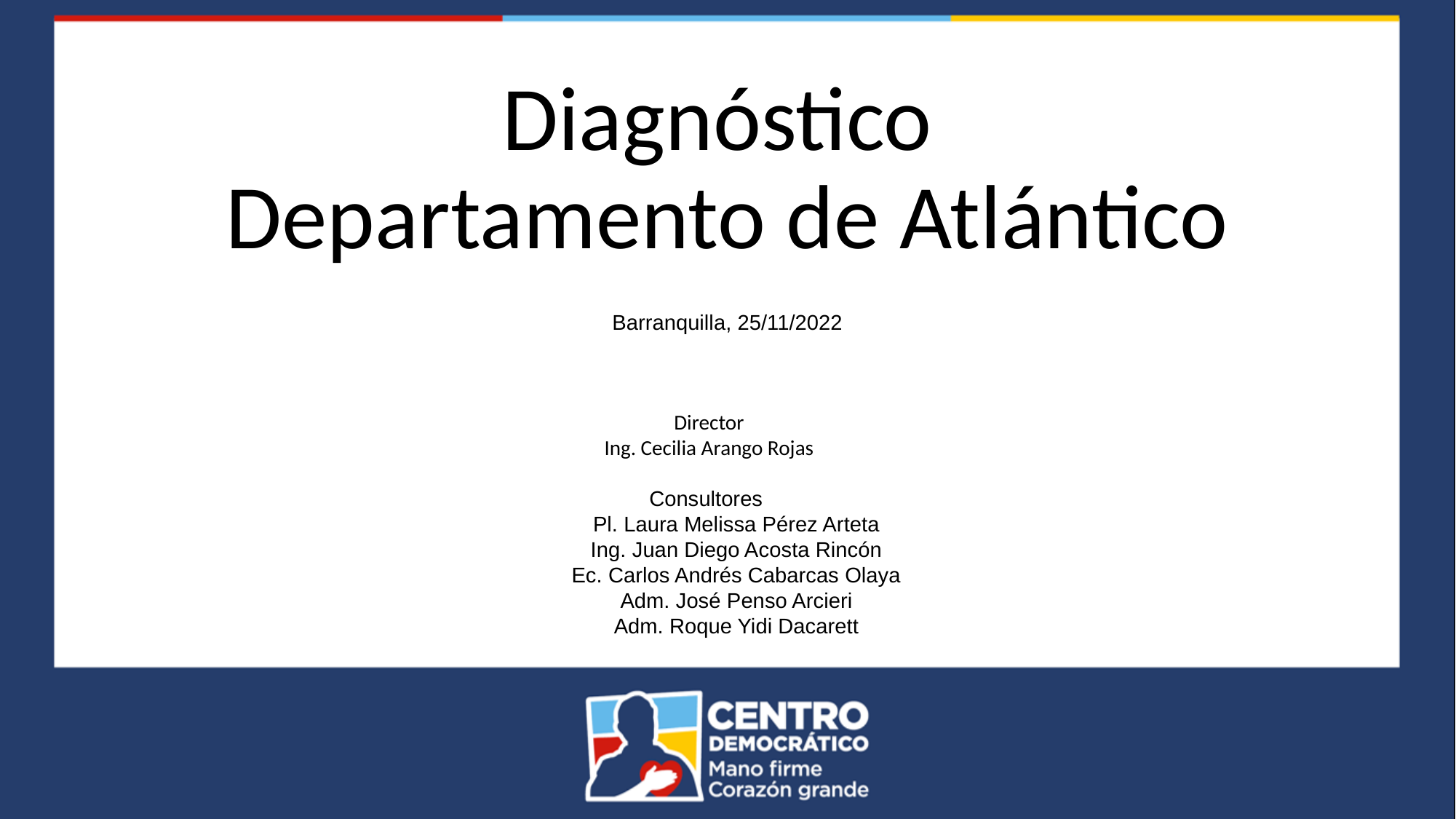

# Diagnóstico
Departamento de Atlántico
Barranquilla, 25/11/2022
Director
Ing. Cecilia Arango Rojas

Consultores
Pl. Laura Melissa Pérez Arteta
Ing. Juan Diego Acosta Rincón
Ec. Carlos Andrés Cabarcas Olaya
Adm. José Penso Arcieri
Adm. Roque Yidi Dacarett